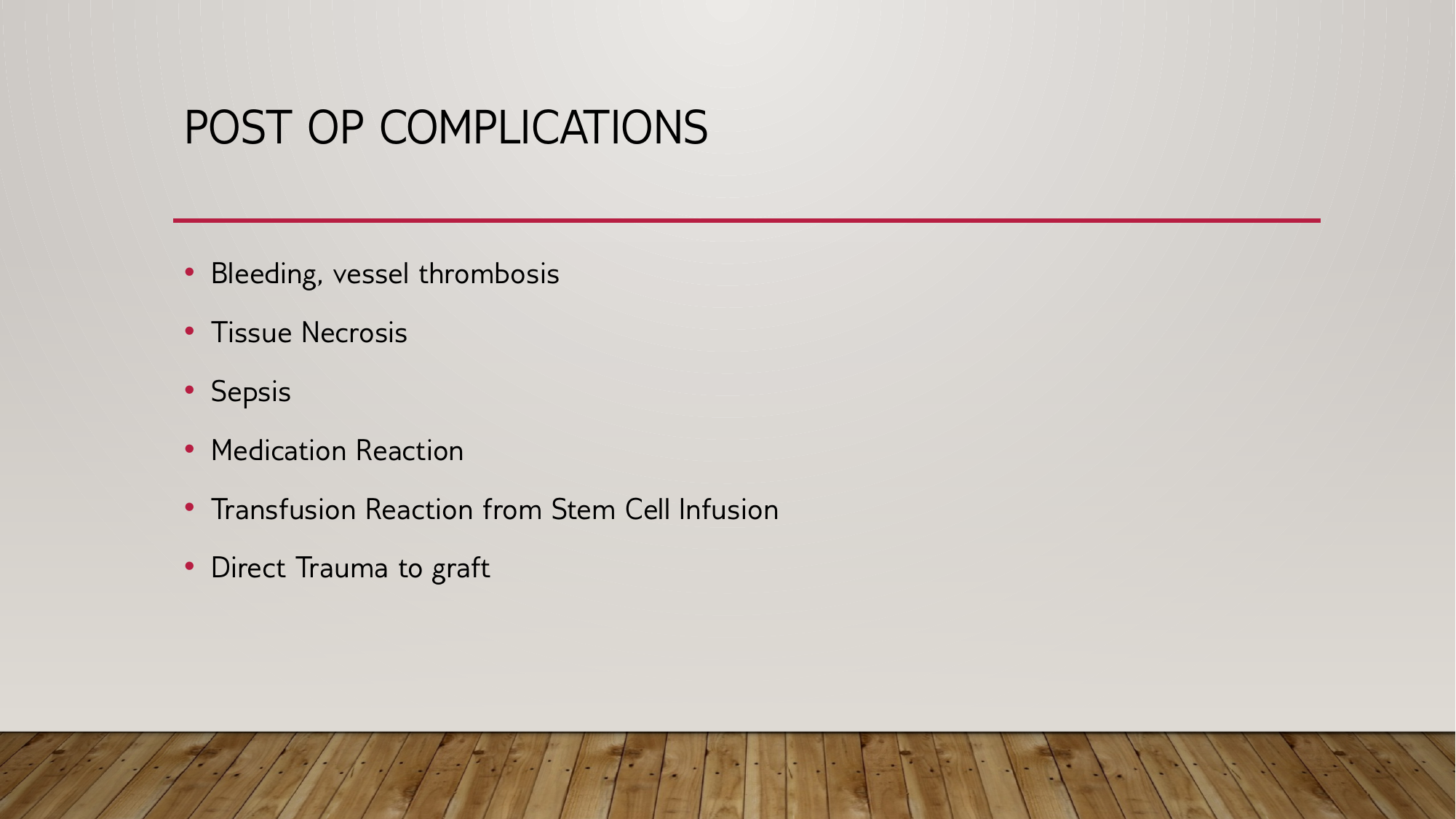

# Post Op Complications
Bleeding, vessel thrombosis
Tissue Necrosis
Sepsis
Medication Reaction
Transfusion Reaction from Stem Cell Infusion
Direct Trauma to graft